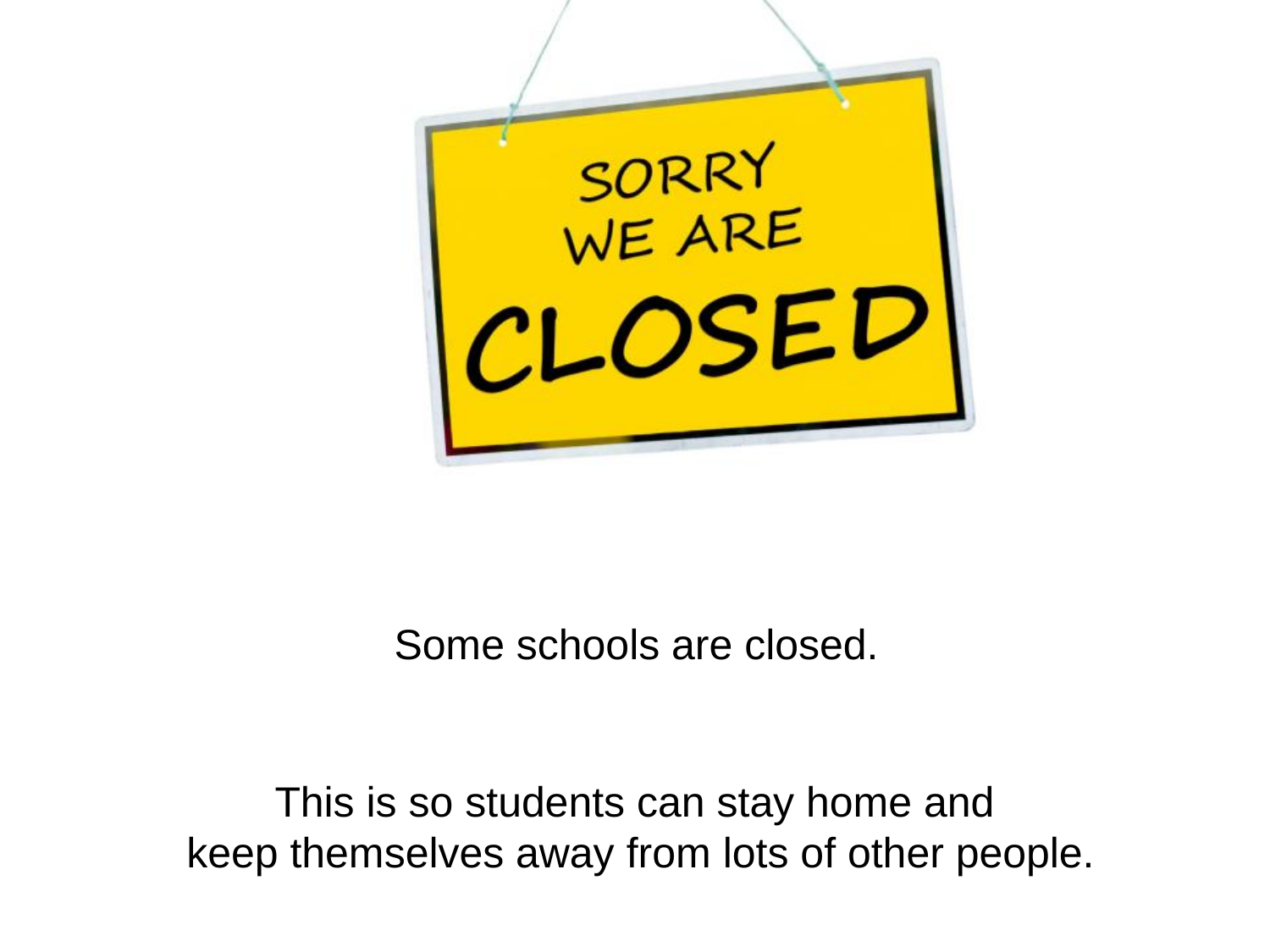

Some schools are closed.
This is so students can stay home and
 keep themselves away from lots of other people.